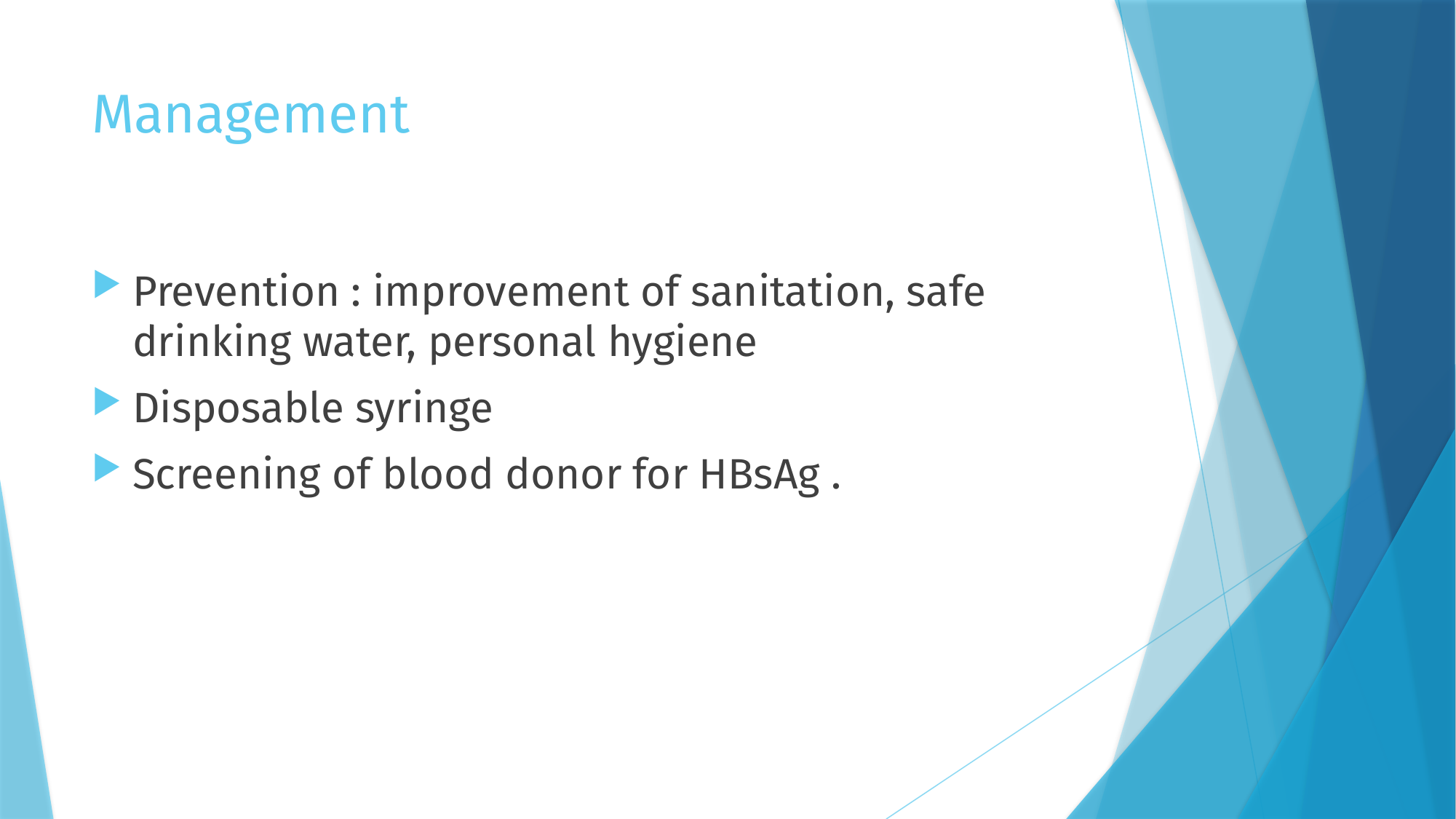

# Management
Prevention : improvement of sanitation, safe drinking water, personal hygiene
Disposable syringe
Screening of blood donor for HBsAg .